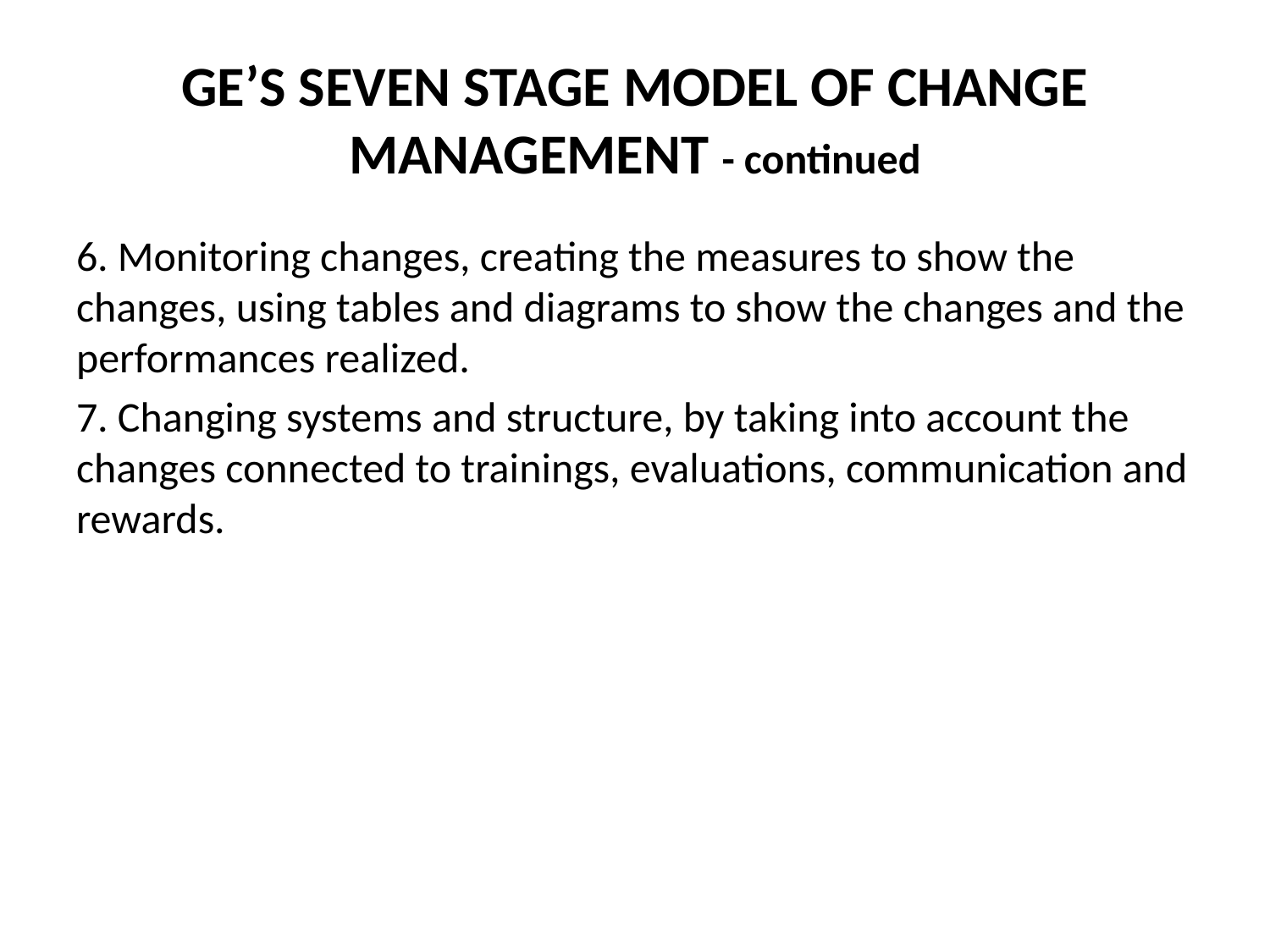

# GE’S SEVEN STAGE MODEL OF CHANGE MANAGEMENT - continued
6. Monitoring changes, creating the measures to show the       changes, using tables and diagrams to show the changes and the performances realized.
7. Changing systems and structure, by taking into account the changes connected to trainings, evaluations, communication and rewards.